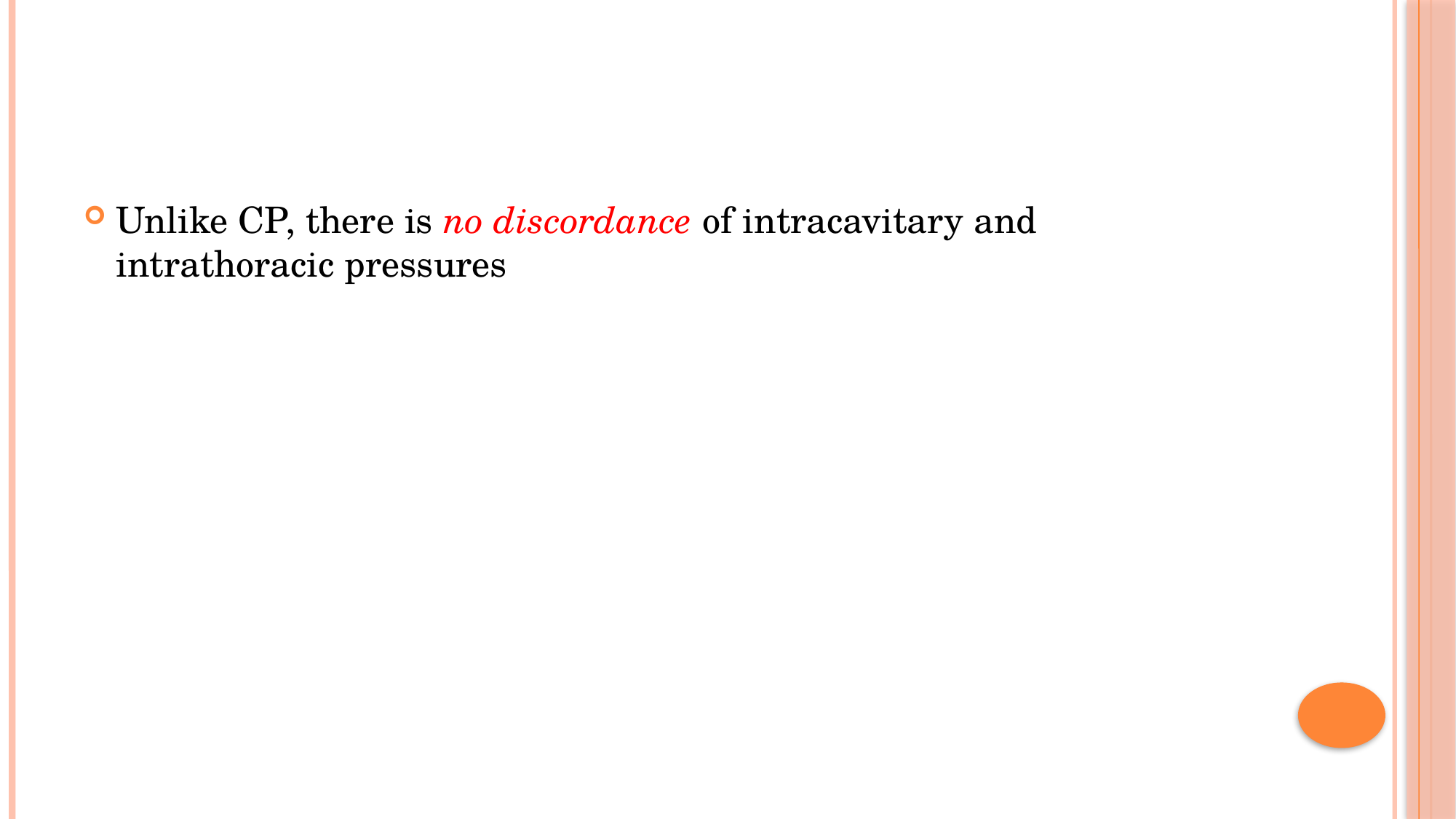

#
Unlike CP, there is no discordance of intracavitary and intrathoracic pressures